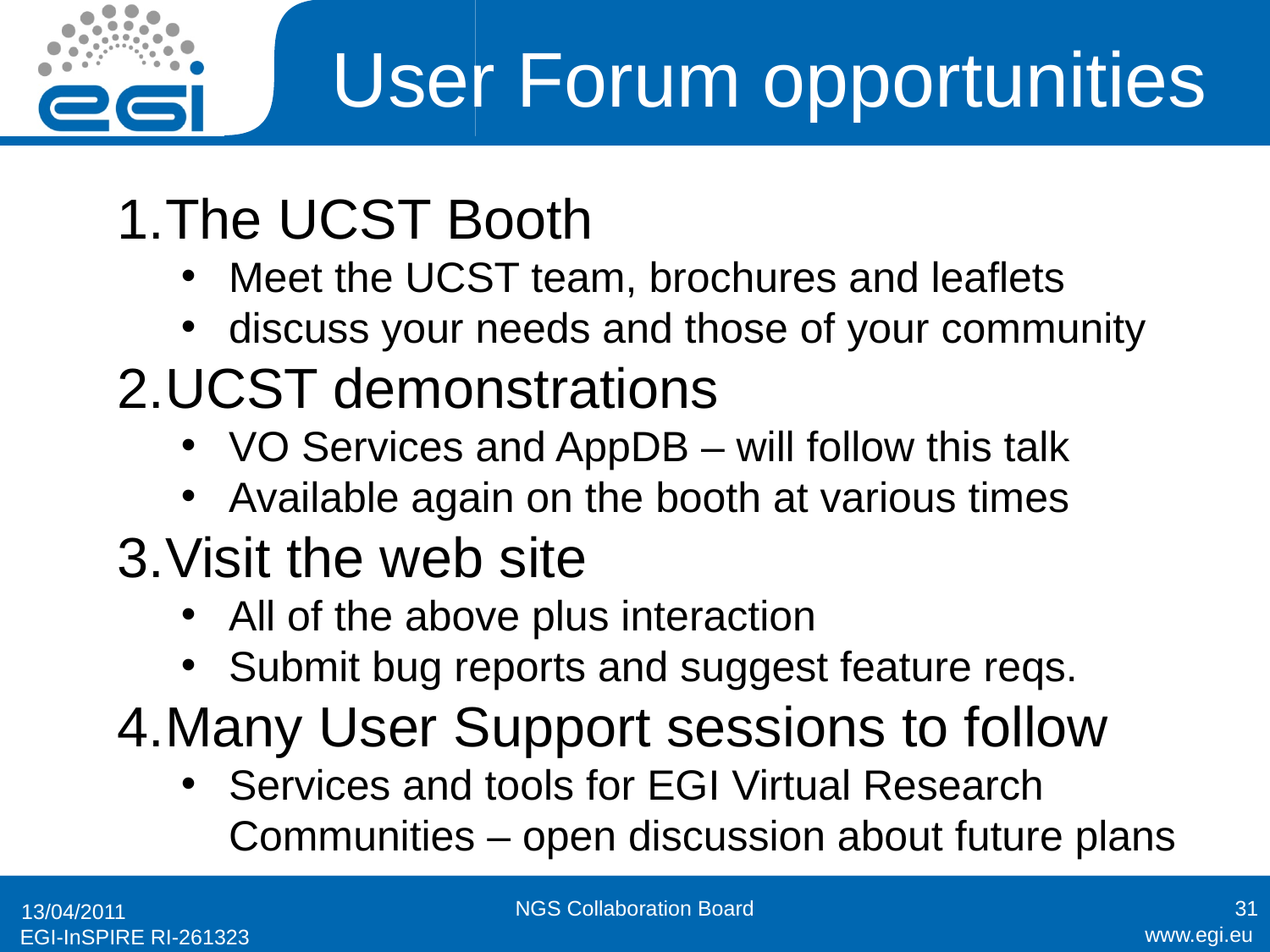

# User Forum opportunities
The UCST Booth
Meet the UCST team, brochures and leaflets
discuss your needs and those of your community
UCST demonstrations
VO Services and AppDB – will follow this talk
Available again on the booth at various times
Visit the web site
All of the above plus interaction
Submit bug reports and suggest feature reqs.
Many User Support sessions to follow
Services and tools for EGI Virtual Research Communities – open discussion about future plans
NGS Collaboration Board
31
13/04/2011